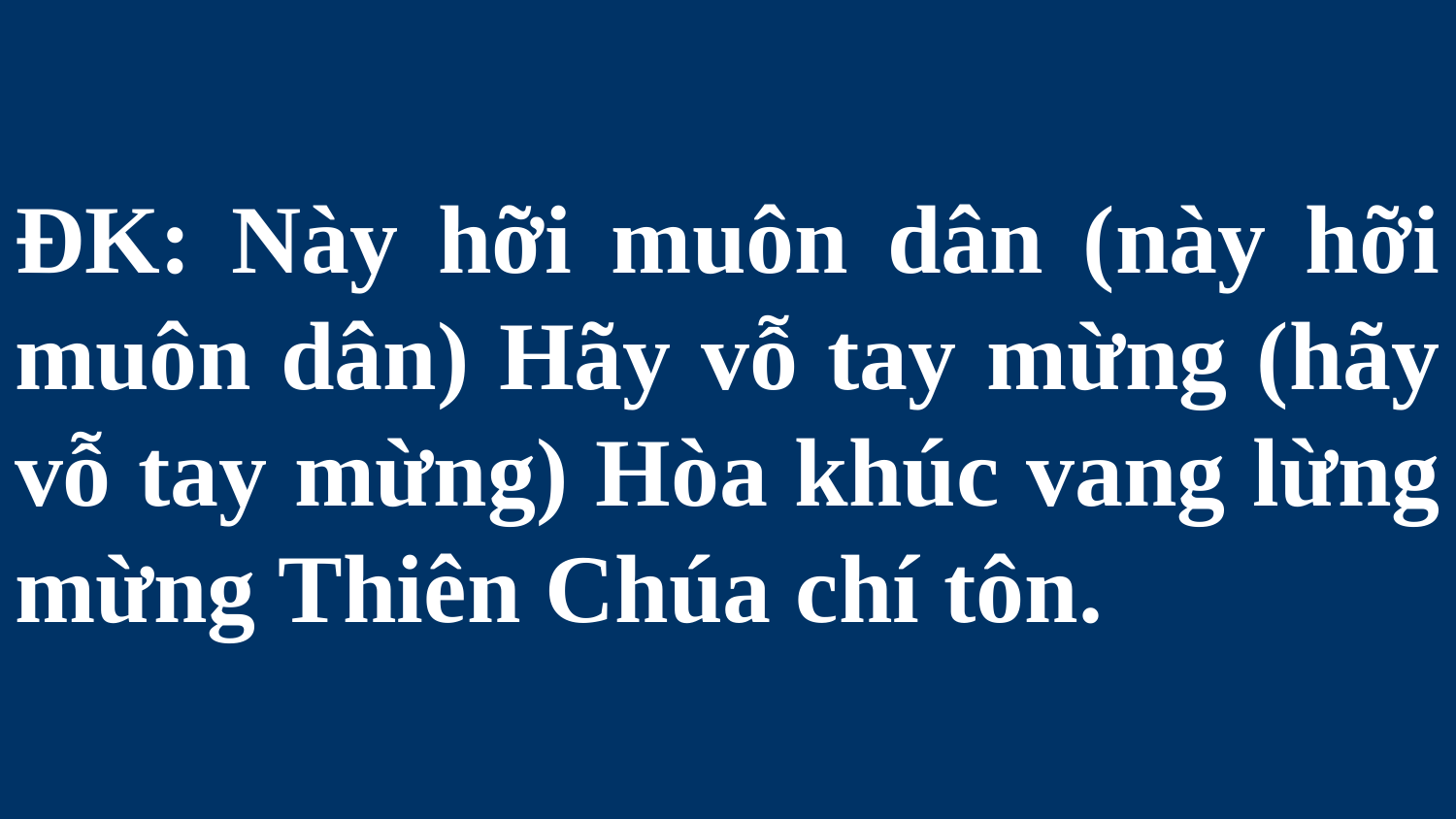

# ĐK: Này hỡi muôn dân (này hỡi muôn dân) Hãy vỗ tay mừng (hãy vỗ tay mừng) Hòa khúc vang lừng mừng Thiên Chúa chí tôn.